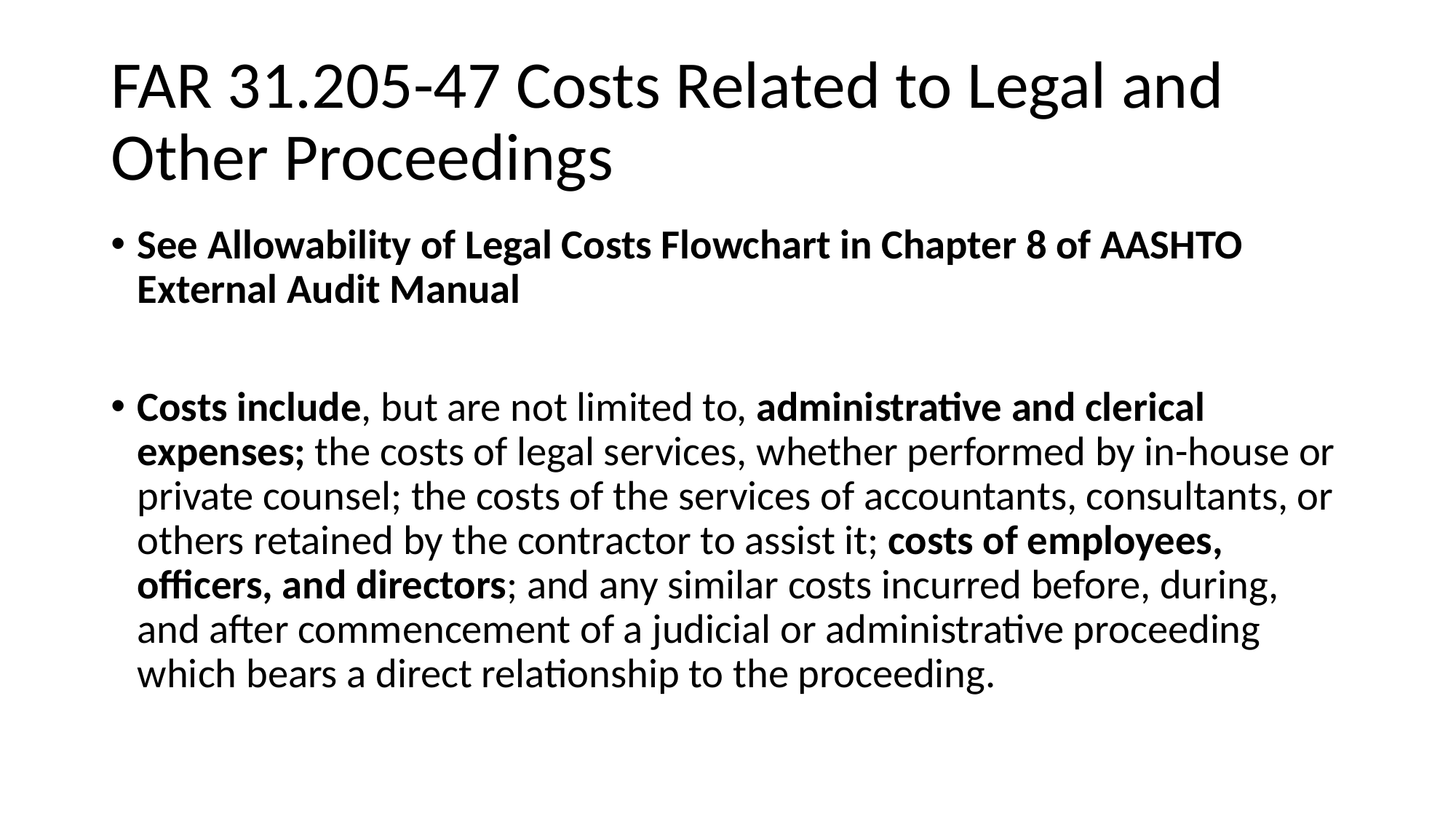

# FAR 31.205-47 Costs Related to Legal and Other Proceedings
See Allowability of Legal Costs Flowchart in Chapter 8 of AASHTO External Audit Manual

Costs include, but are not limited to, administrative and clerical expenses; the costs of legal services, whether performed by in-house or private counsel; the costs of the services of accountants, consultants, or others retained by the contractor to assist it; costs of employees, officers, and directors; and any similar costs incurred before, during, and after commencement of a judicial or administrative proceeding which bears a direct relationship to the proceeding.